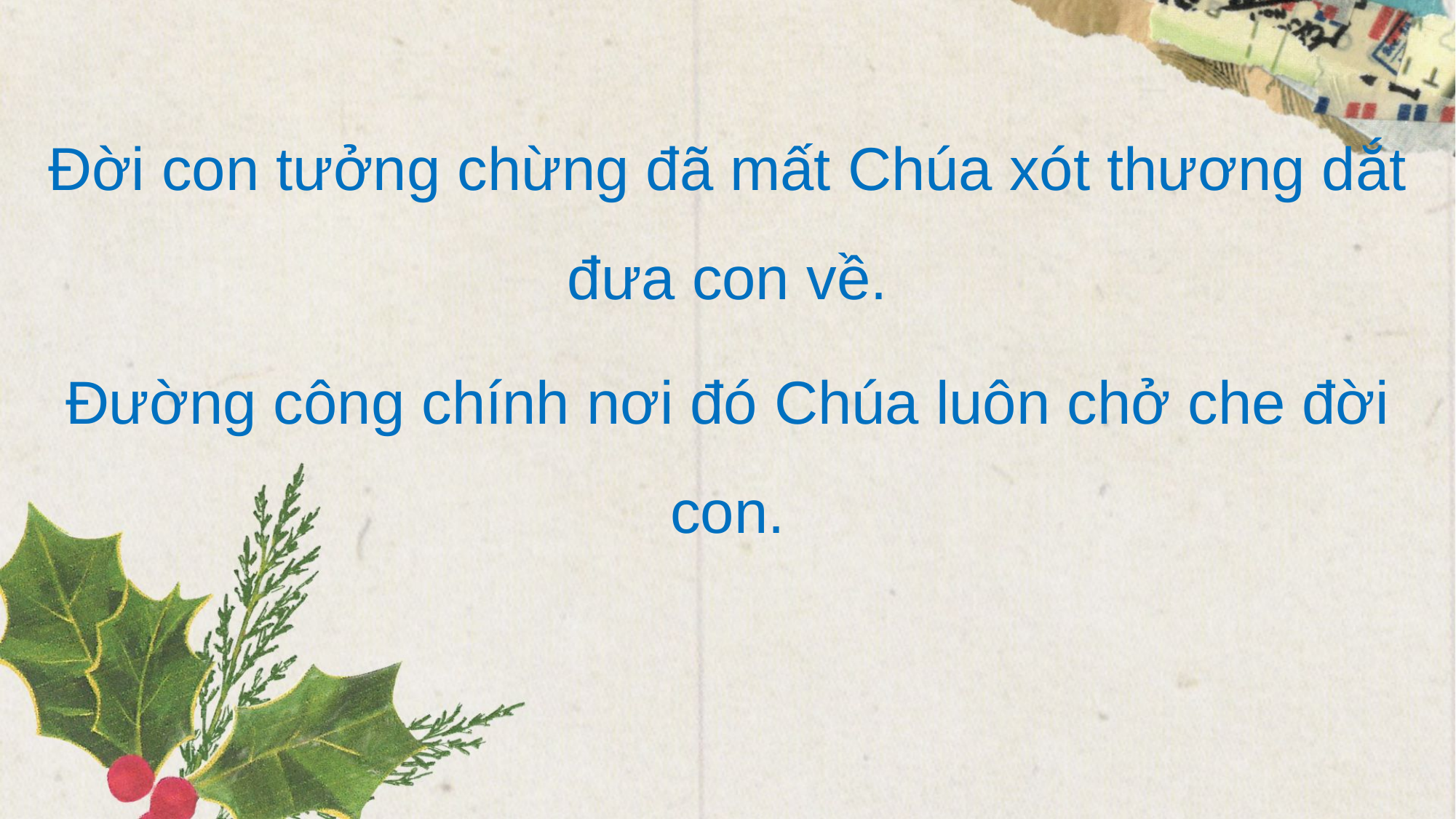

Đời con tưởng chừng đã mất Chúa xót thương dắt đưa con về.
Đường công chính nơi đó Chúa luôn chở che đời con.